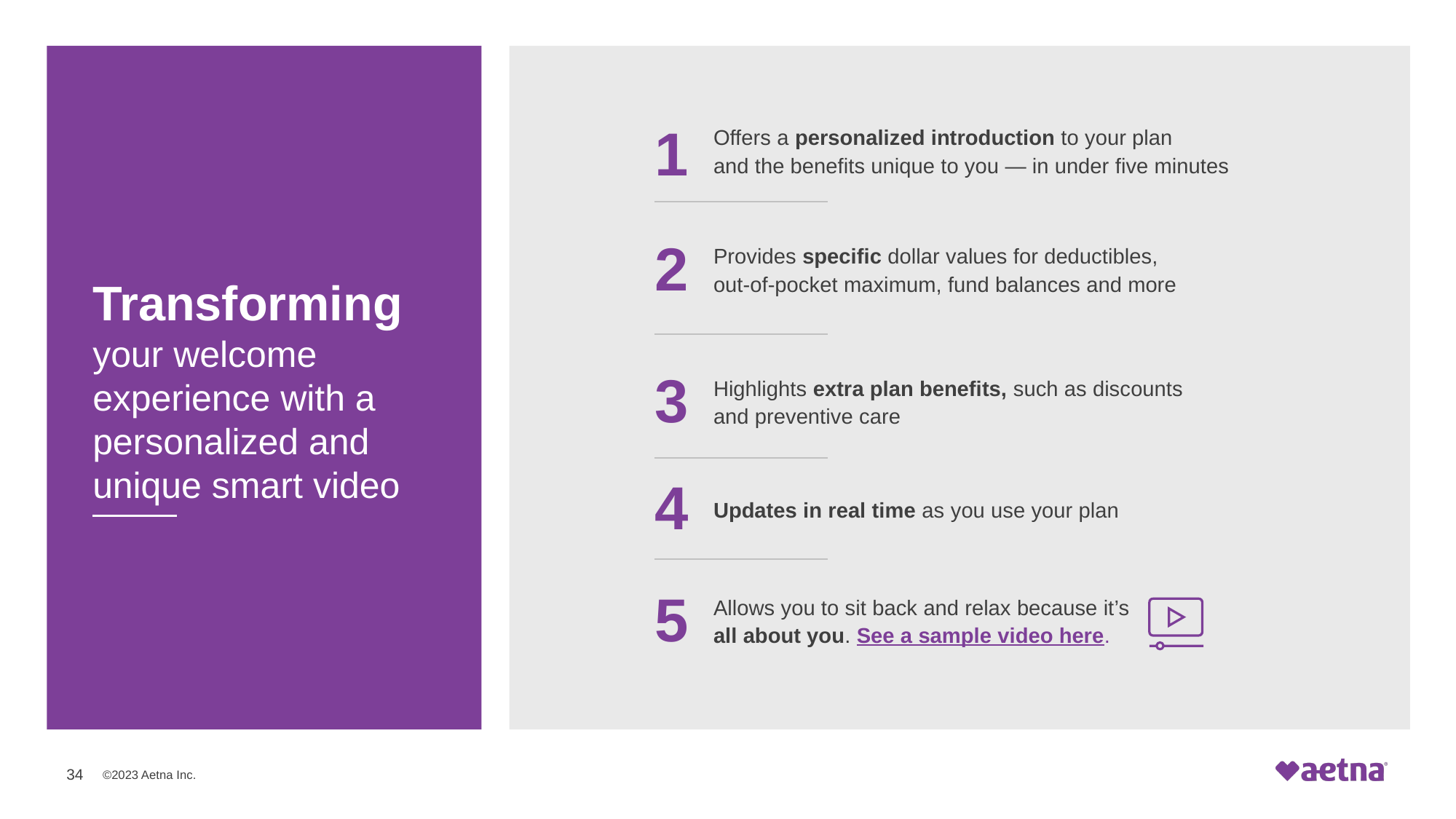

# Transforming your welcome experience with a personalized and unique smart video
1
Offers a personalized introduction to your plan
and the benefits unique to you — in under five minutes
2
Provides specific dollar values for deductibles,
out-of-pocket maximum, fund balances and more
Transforming
your welcome experience
with a personalized
and unique smart video
3
Highlights extra plan benefits, such as discounts and preventive care
4
Updates in real time as you use your plan
5
Allows you to sit back and relax because it’s
all about you. See a sample video here.